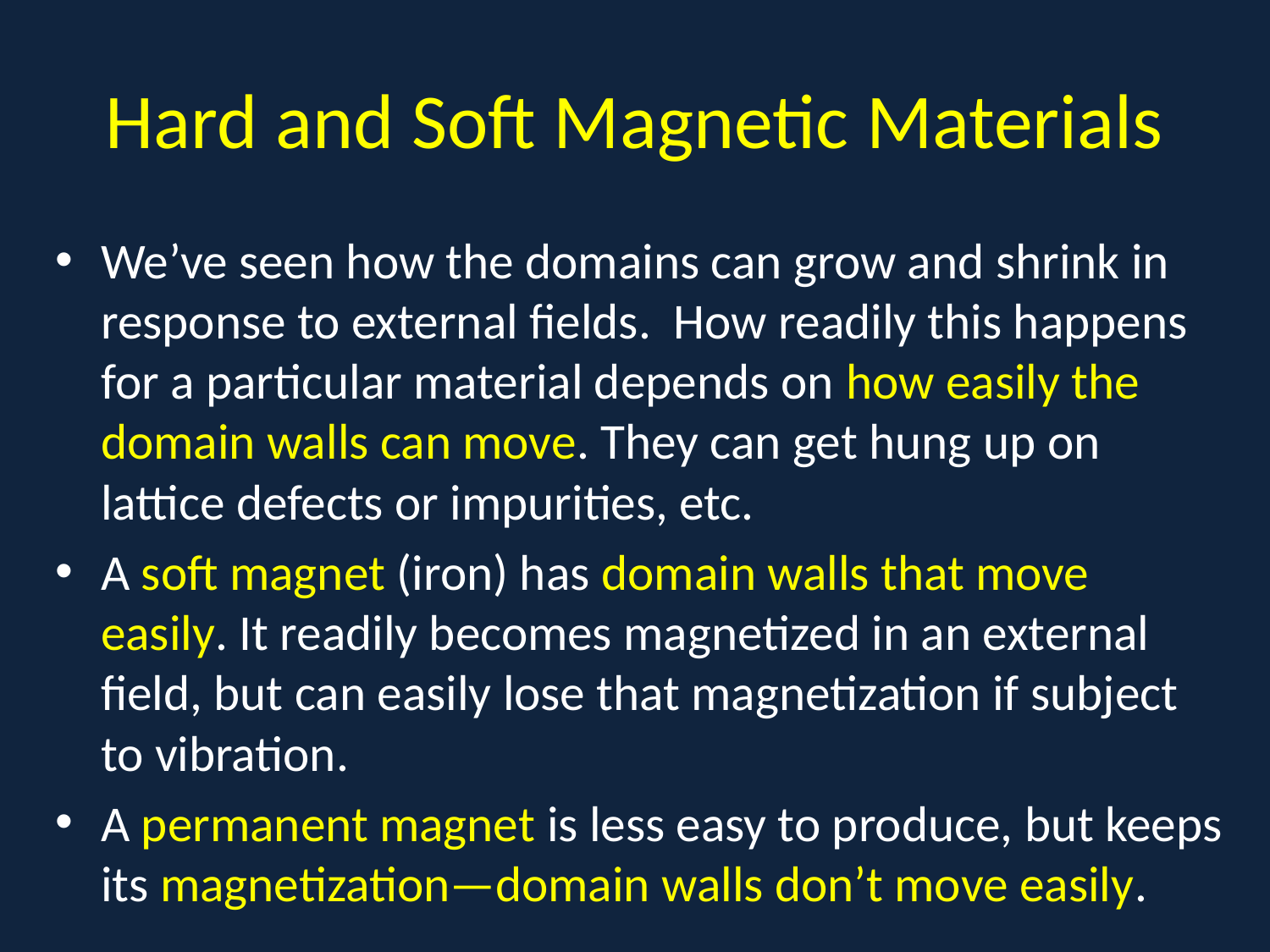

# Hard and Soft Magnetic Materials
We’ve seen how the domains can grow and shrink in response to external fields.  How readily this happens for a particular material depends on how easily the domain walls can move. They can get hung up on lattice defects or impurities, etc.
A soft magnet (iron) has domain walls that move easily. It readily becomes magnetized in an external field, but can easily lose that magnetization if subject to vibration.
A permanent magnet is less easy to produce, but keeps its magnetization—domain walls don’t move easily.